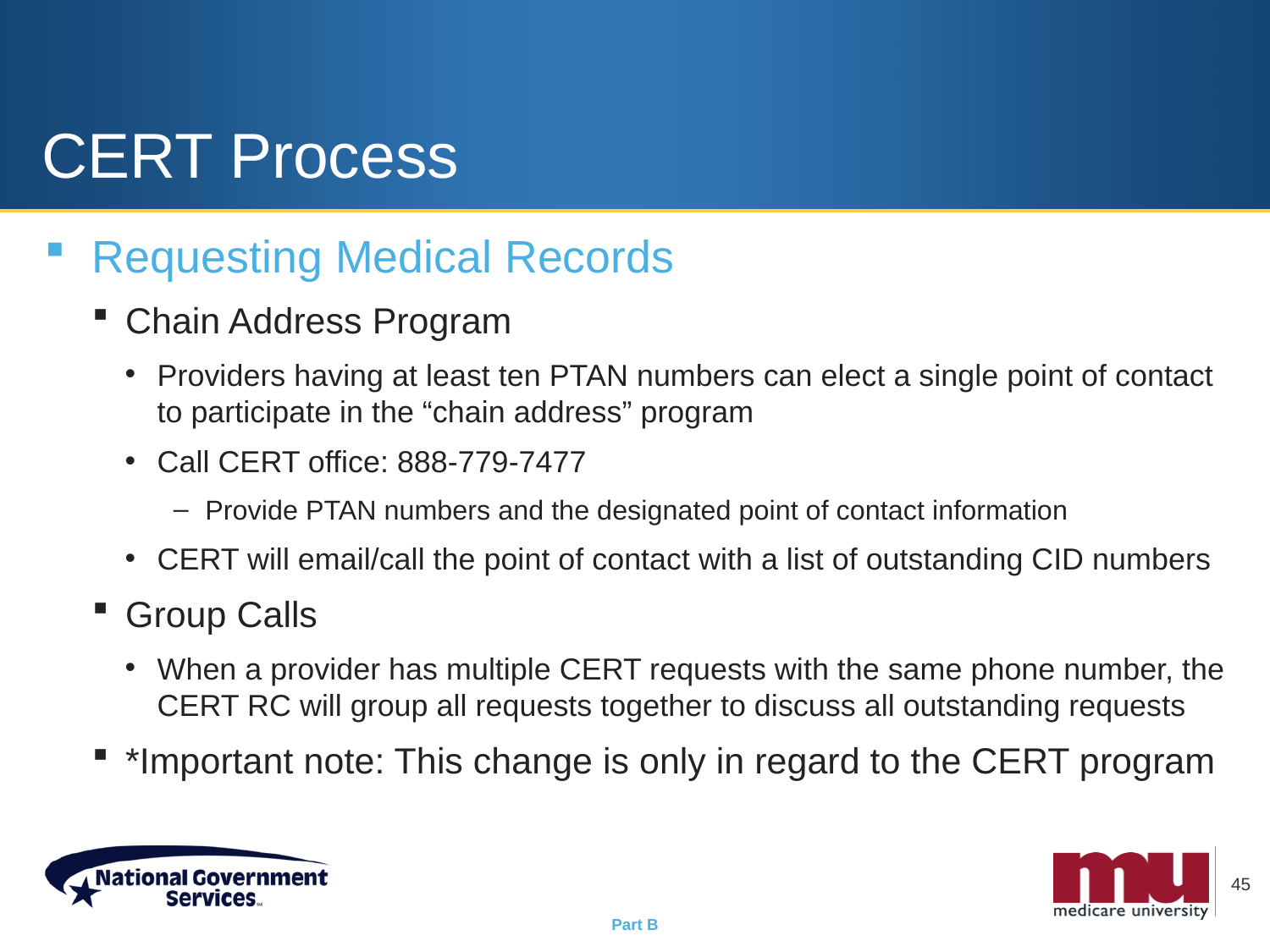

# CERT Process
Requesting Medical Records
Chain Address Program
Providers having at least ten PTAN numbers can elect a single point of contact to participate in the “chain address” program
Call CERT office: 888-779-7477
Provide PTAN numbers and the designated point of contact information
CERT will email/call the point of contact with a list of outstanding CID numbers
Group Calls
When a provider has multiple CERT requests with the same phone number, the CERT RC will group all requests together to discuss all outstanding requests
*Important note: This change is only in regard to the CERT program

45